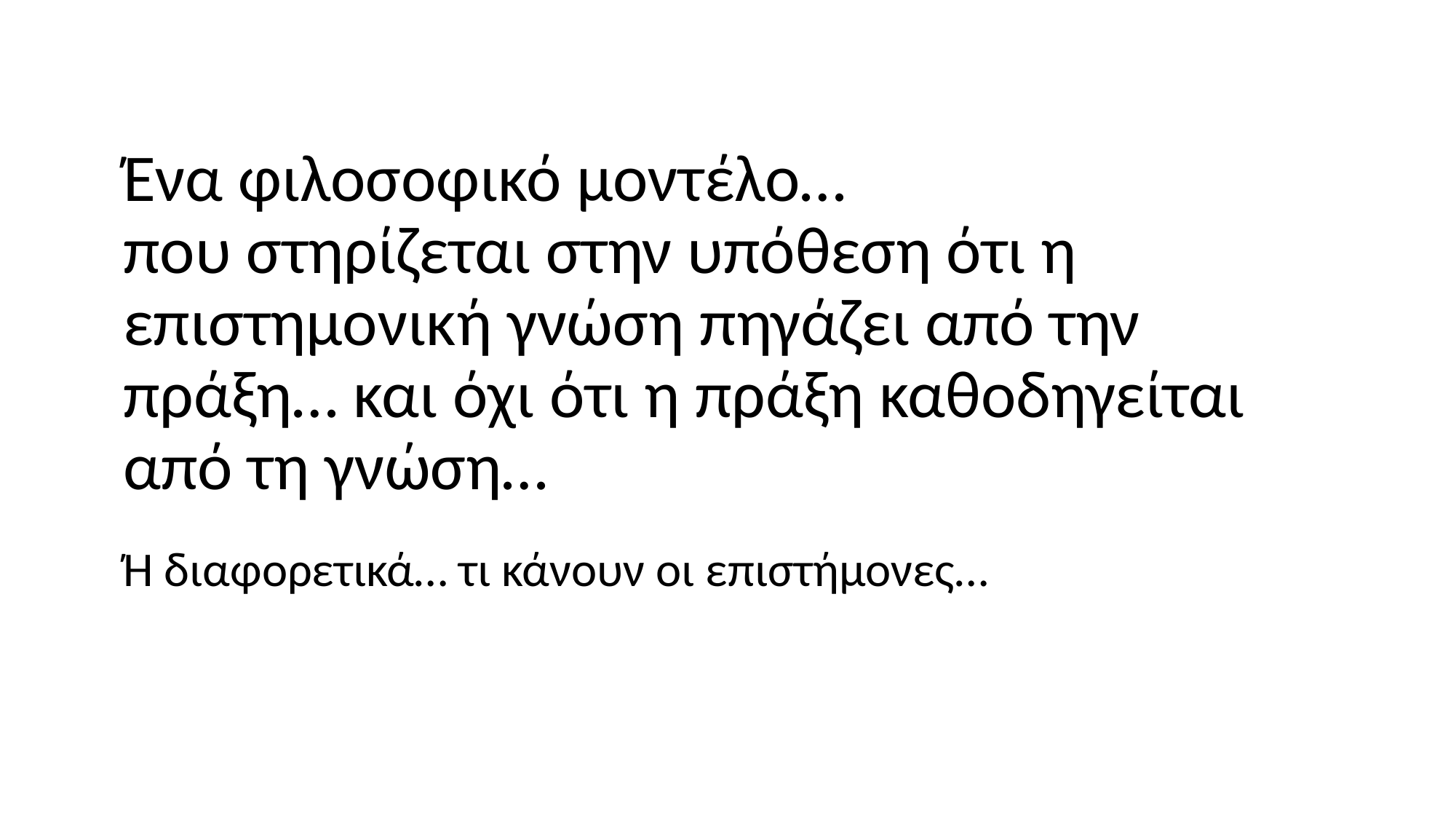

# Ένα φιλοσοφικό μοντέλο… που στηρίζεται στην υπόθεση ότι η επιστημονική γνώση πηγάζει από την πράξη… και όχι ότι η πράξη καθοδηγείται από τη γνώση…
Ή διαφορετικά… τι κάνουν οι επιστήμονες…